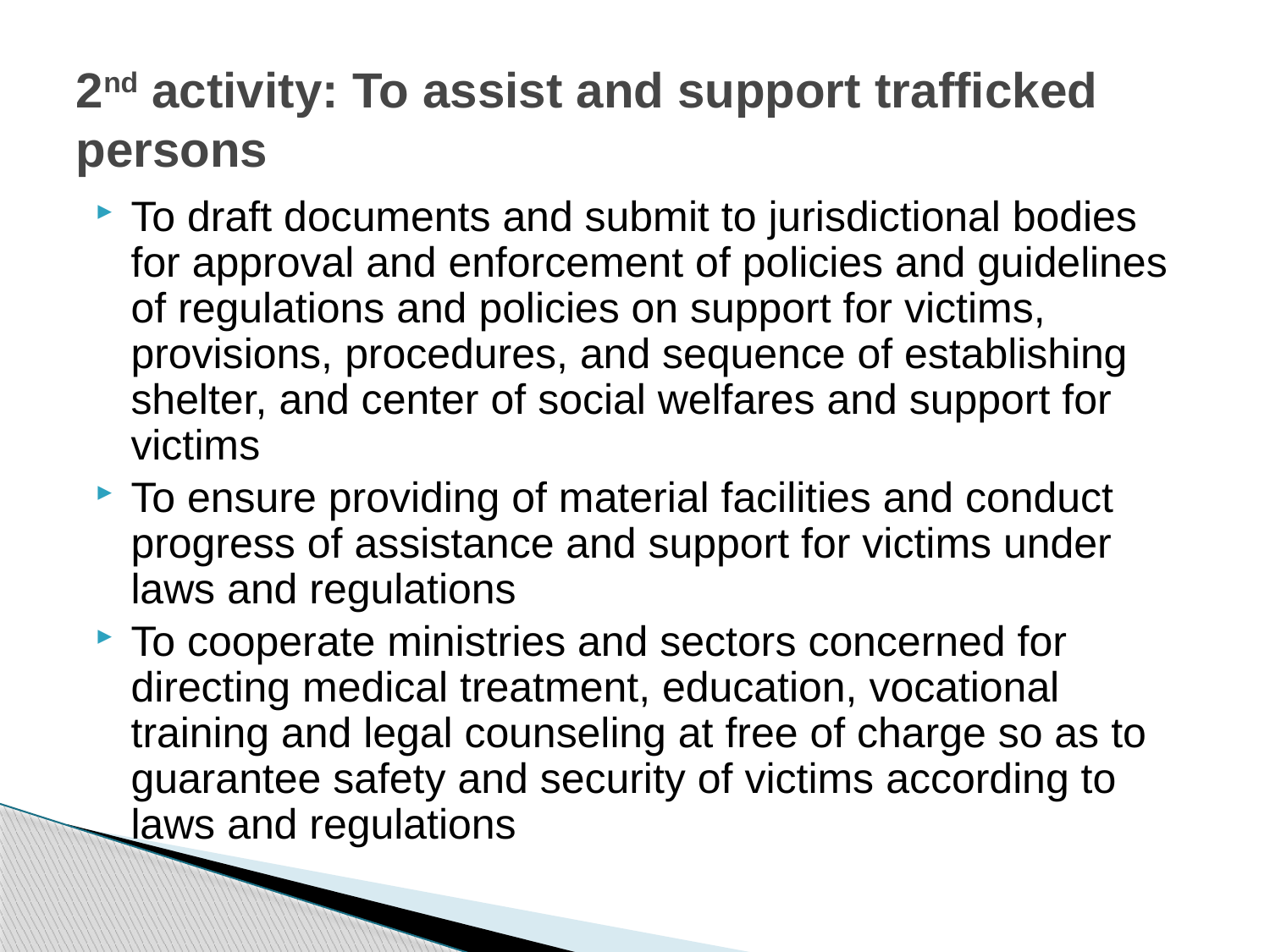

# 2nd activity: To assist and support trafficked persons
To draft documents and submit to jurisdictional bodies for approval and enforcement of policies and guidelines of regulations and policies on support for victims, provisions, procedures, and sequence of establishing shelter, and center of social welfares and support for victims
To ensure providing of material facilities and conduct progress of assistance and support for victims under laws and regulations
To cooperate ministries and sectors concerned for directing medical treatment, education, vocational training and legal counseling at free of charge so as to guarantee safety and security of victims according to laws and regulations